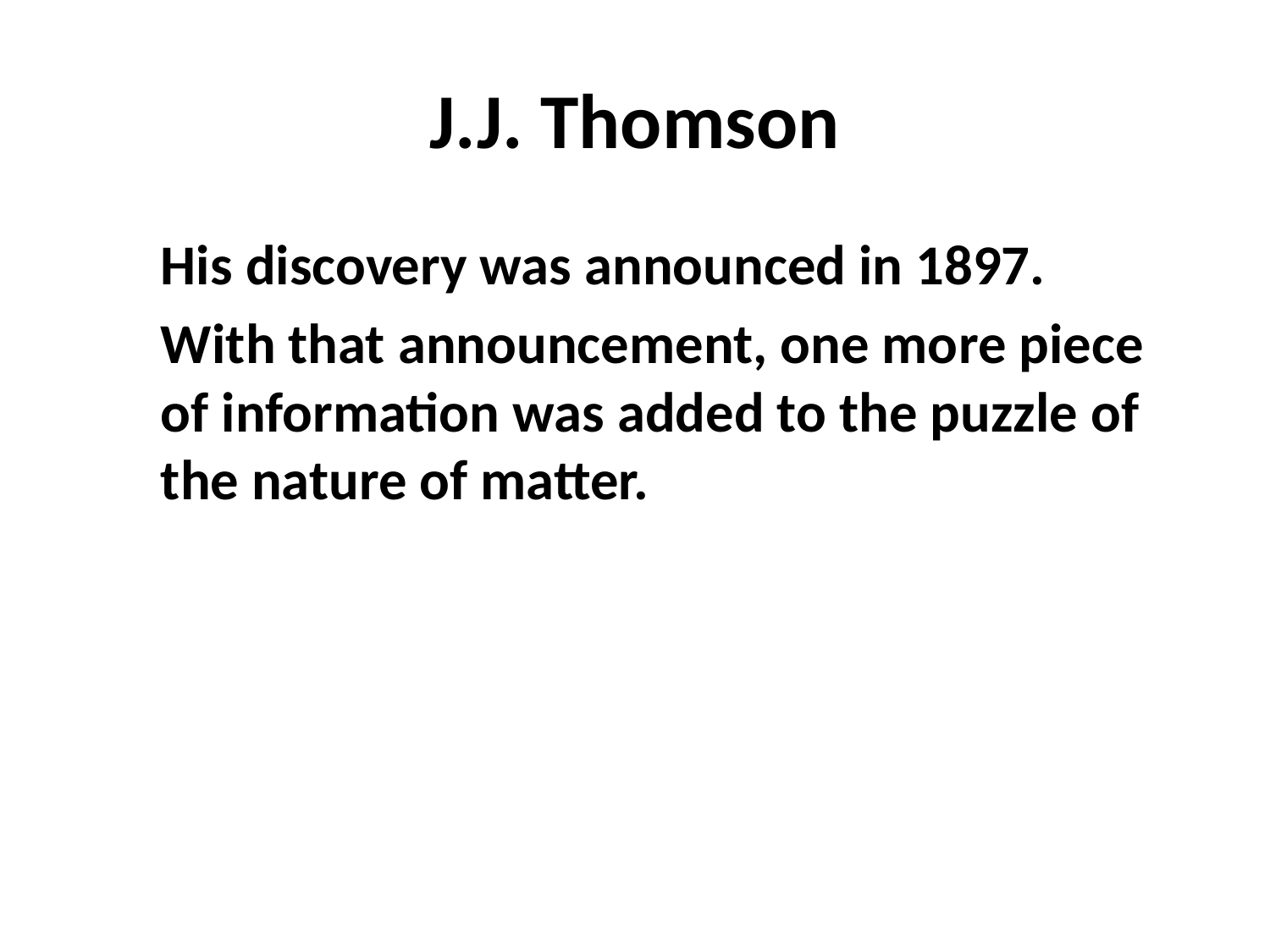

# J.J. Thomson
His discovery was announced in 1897.
With that announcement, one more piece of information was added to the puzzle of the nature of matter.